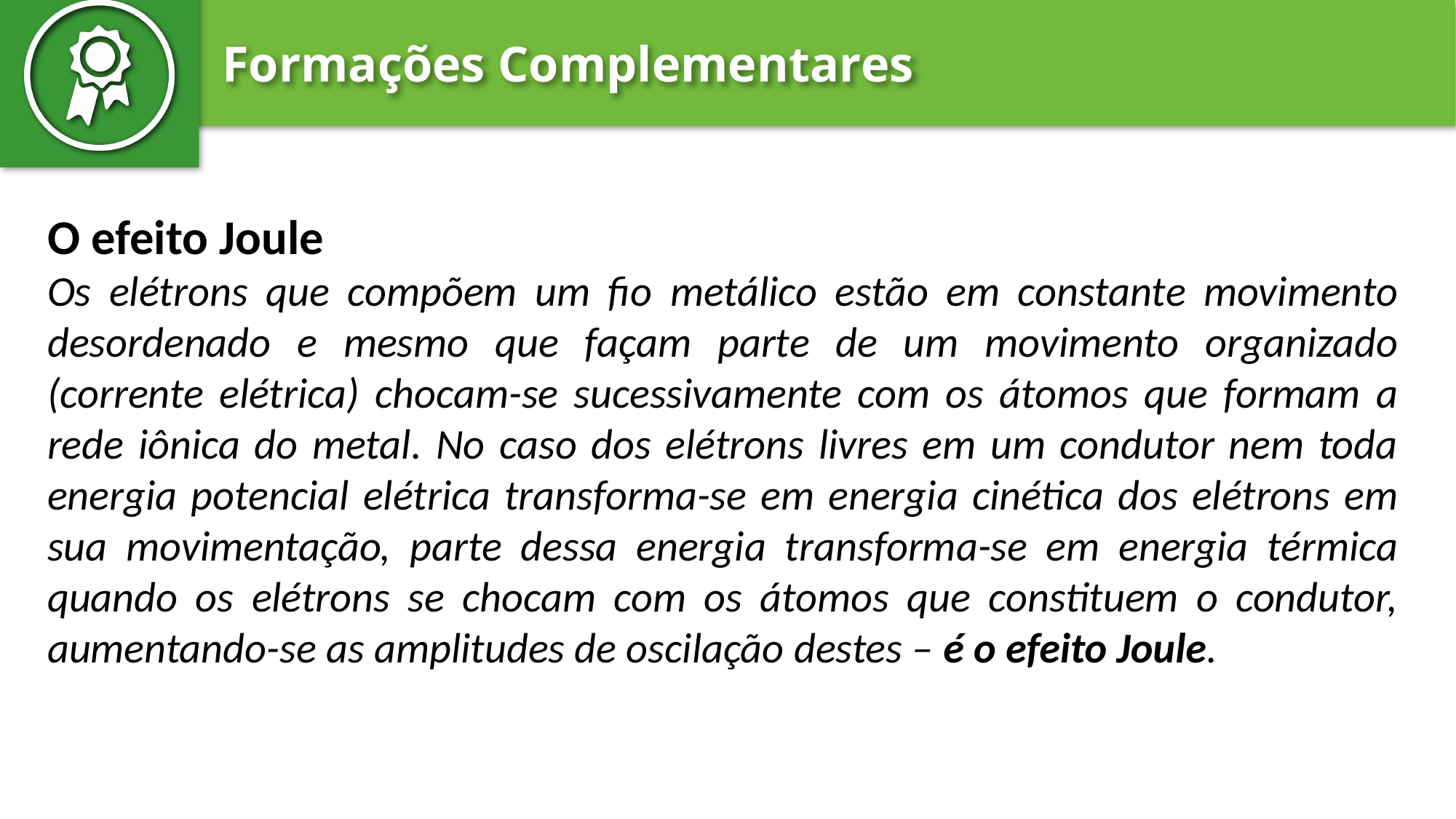

O efeito Joule
Os elétrons que compõem um fio metálico estão em constante movimento desordenado e mesmo que façam parte de um movimento organizado (corrente elétrica) chocam-se sucessivamente com os átomos que formam a rede iônica do metal. No caso dos elétrons livres em um condutor nem toda energia potencial elétrica transforma-se em energia cinética dos elétrons em sua movimentação, parte dessa energia transforma-se em energia térmica quando os elétrons se chocam com os átomos que constituem o condutor, aumentando-se as amplitudes de oscilação destes – é o efeito Joule.